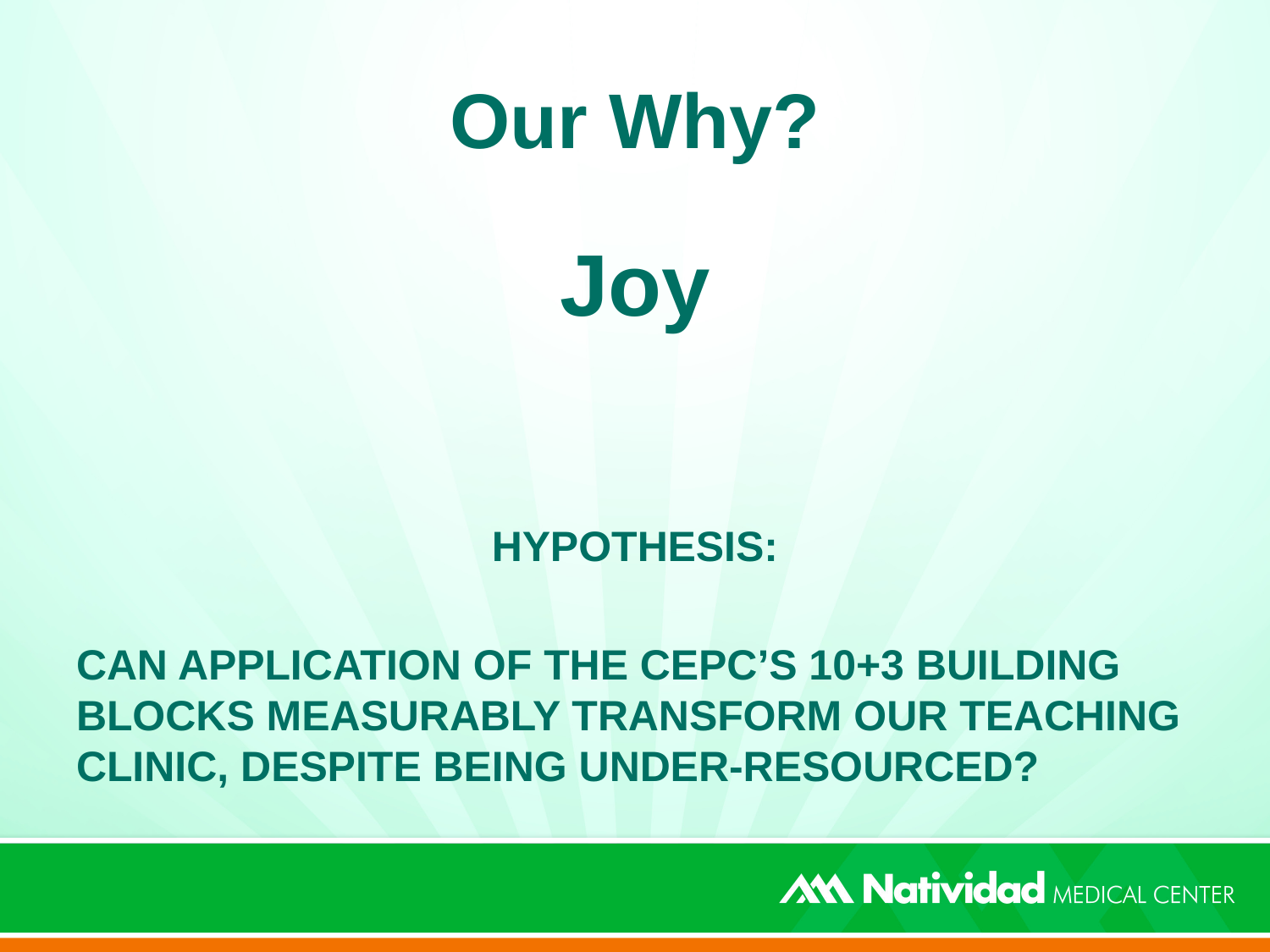

# Our Why?
Joy

HYPOTHESIS:

CAN APPLICATION OF THE CEPC’S 10+3 BUILDING BLOCKS MEASURABLY TRANSFORM OUR TEACHING CLINIC, DESPITE BEING UNDER-RESOURCED?